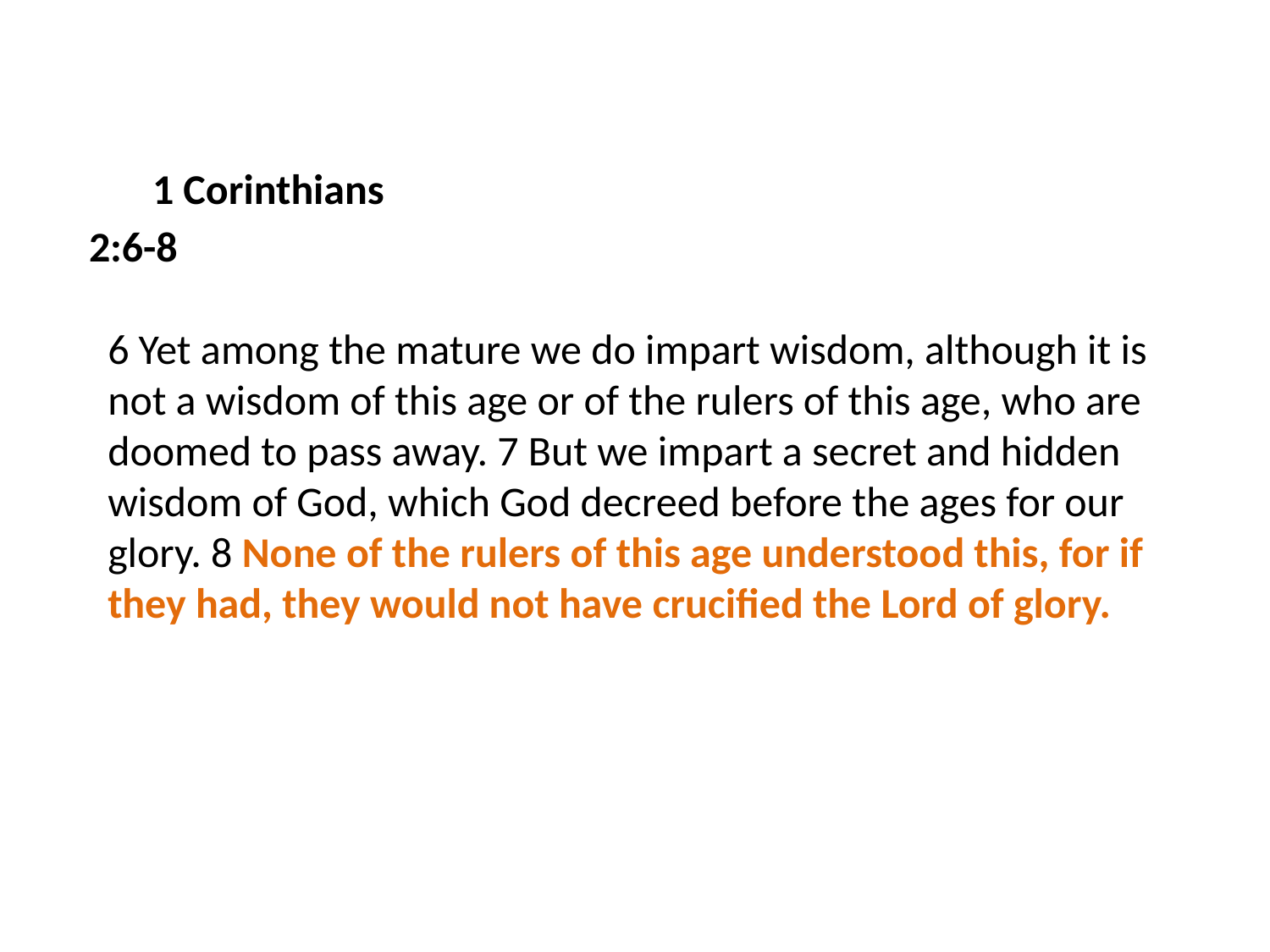

1 Corinthians 2:6-8
6 Yet among the mature we do impart wisdom, although it is not a wisdom of this age or of the rulers of this age, who are doomed to pass away. 7 But we impart a secret and hidden wisdom of God, which God decreed before the ages for our glory. 8 None of the rulers of this age understood this, for if they had, they would not have crucified the Lord of glory.